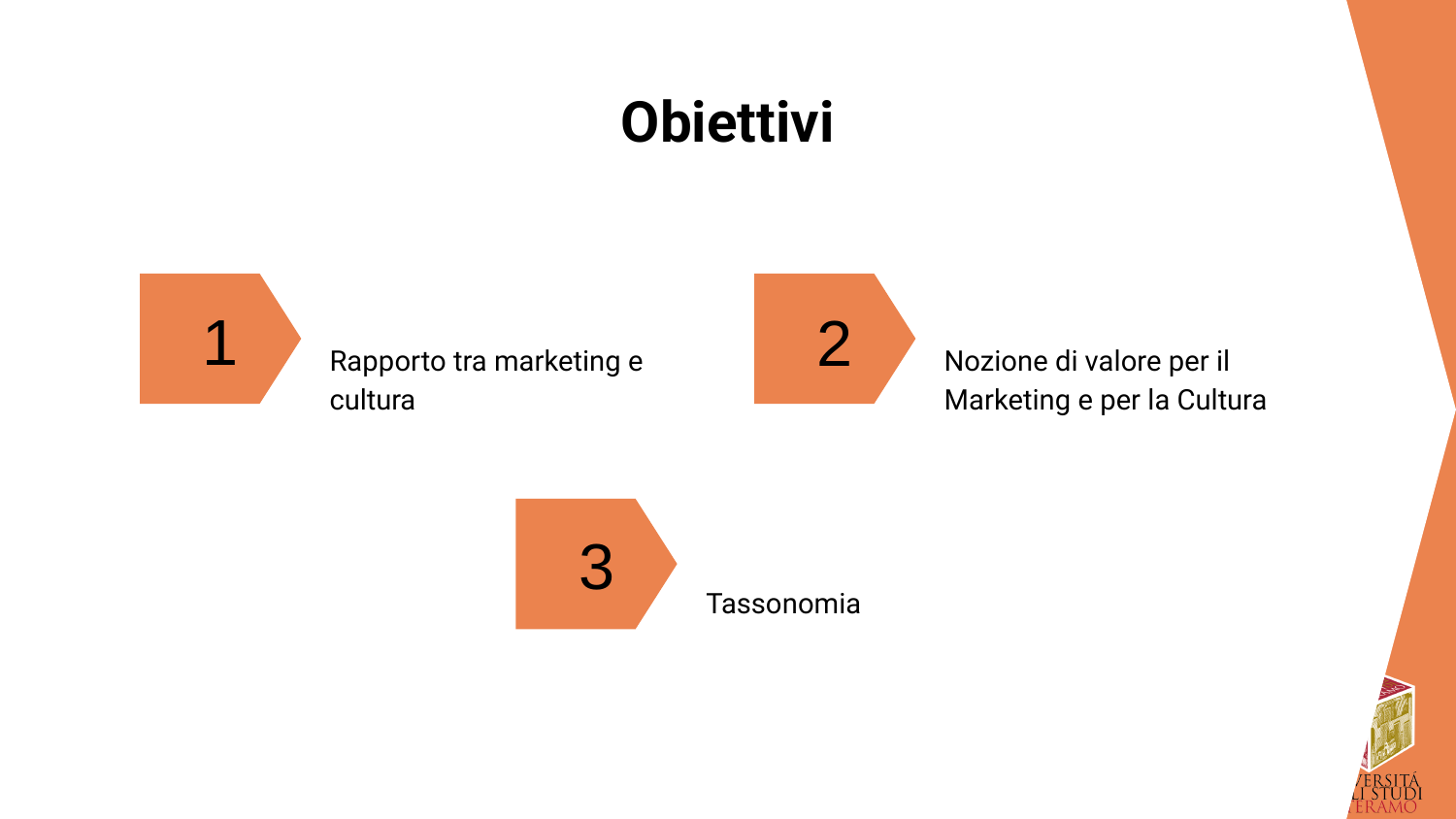

# Obiettivi

1
2
Nozione di valore per il Marketing e per la Cultura
Rapporto tra marketing e cultura

3
Tassonomia